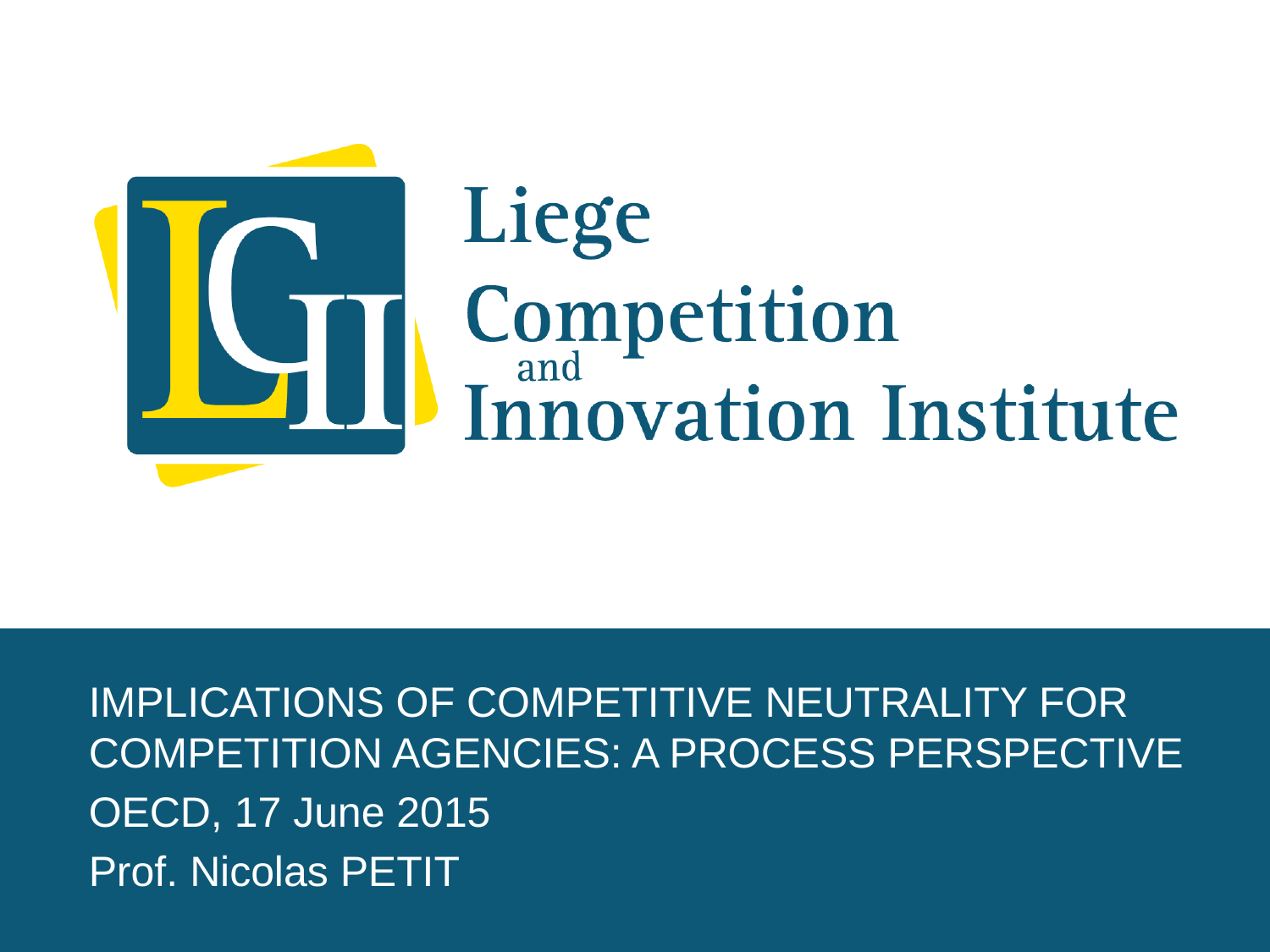

IMPLICATIONS OF COMPETITIVE NEUTRALITY FOR COMPETITION AGENCIES: A PROCESS PERSPECTIVE
OECD, 17 June 2015
Prof. Nicolas PETIT